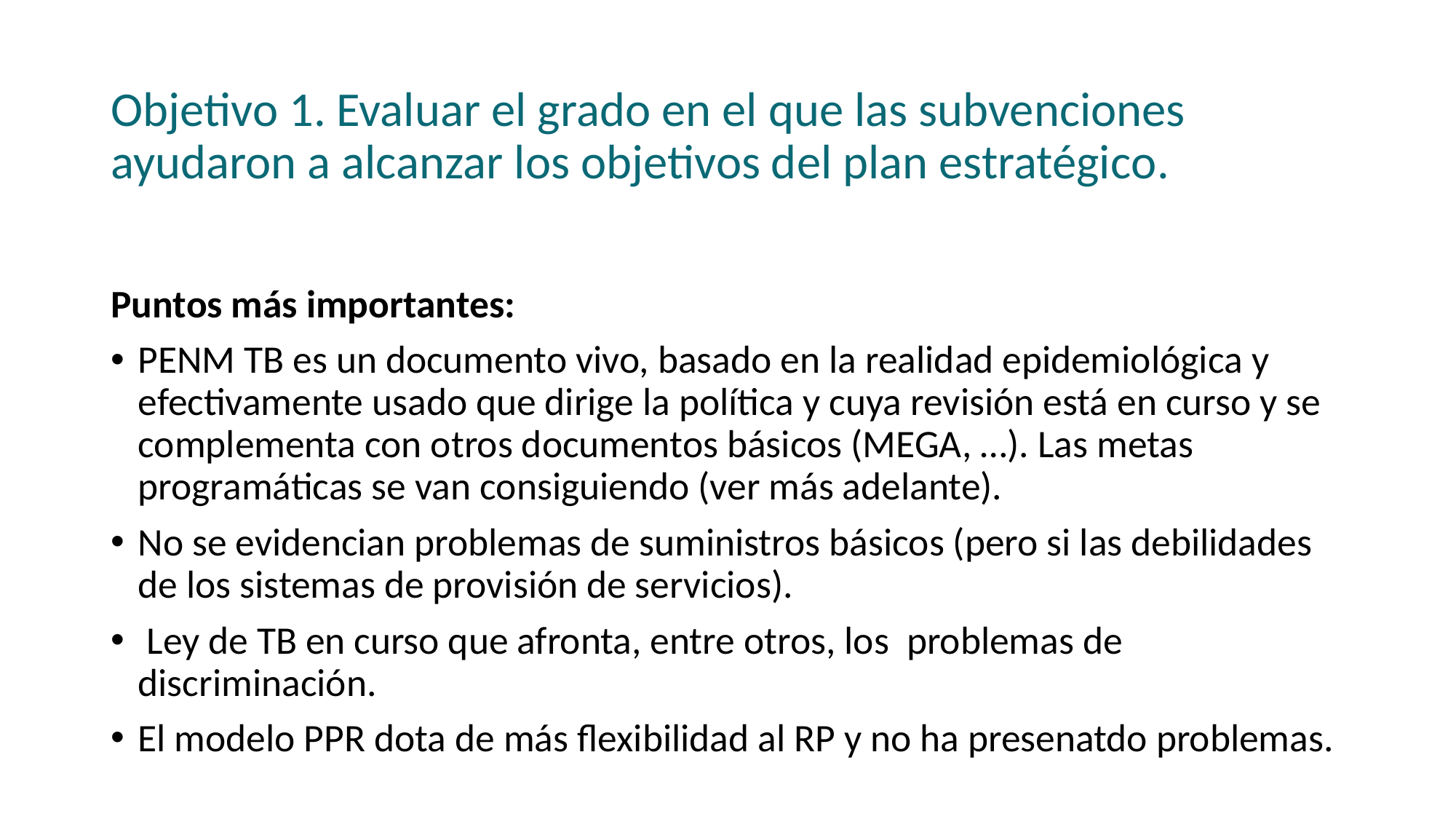

# Objetivo 1. Evaluar el grado en el que las subvenciones ayudaron a alcanzar los objetivos del plan estratégico.
Puntos más importantes:
PENM TB es un documento vivo, basado en la realidad epidemiológica y efectivamente usado que dirige la política y cuya revisión está en curso y se complementa con otros documentos básicos (MEGA, …). Las metas programáticas se van consiguiendo (ver más adelante).
No se evidencian problemas de suministros básicos (pero si las debilidades de los sistemas de provisión de servicios).
 Ley de TB en curso que afronta, entre otros, los  problemas de discriminación.
El modelo PPR dota de más flexibilidad al RP y no ha presenatdo problemas.